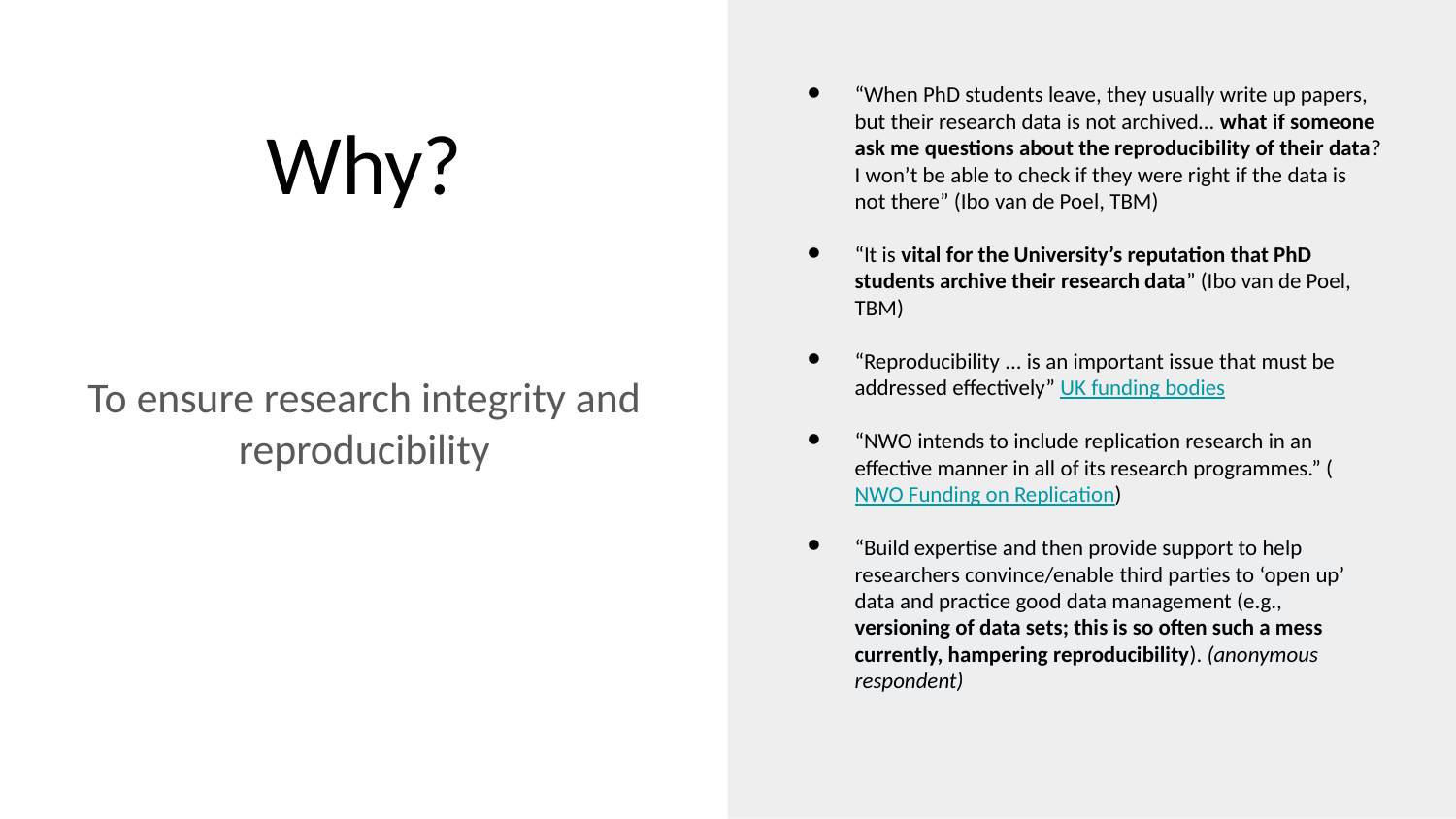

“When PhD students leave, they usually write up papers, but their research data is not archived… what if someone ask me questions about the reproducibility of their data? I won’t be able to check if they were right if the data is not there” (Ibo van de Poel, TBM)

“It is vital for the University’s reputation that PhD students archive their research data” (Ibo van de Poel, TBM)

“Reproducibility ... is an important issue that must be addressed effectively” UK funding bodies

“NWO intends to include replication research in an effective manner in all of its research programmes.” (NWO Funding on Replication)

“Build expertise and then provide support to help researchers convince/enable third parties to ‘open up’ data and practice good data management (e.g., versioning of data sets; this is so often such a mess currently, hampering reproducibility). (anonymous respondent)
# Why?
To ensure research integrity and reproducibility